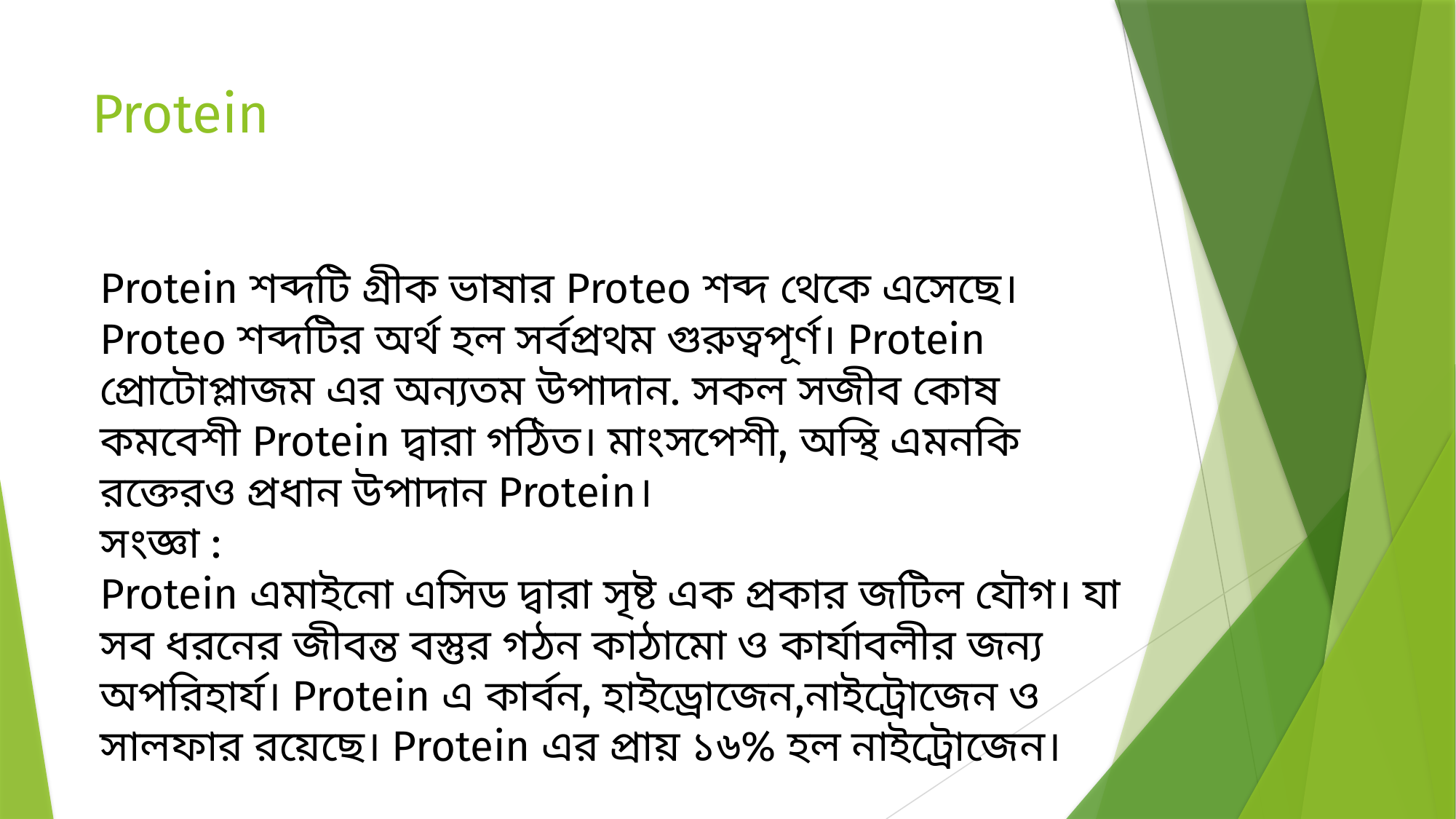

# Protein
Protein শব্দটি গ্রীক ভাষার Proteo শব্দ থেকে এসেছে। Proteo শব্দটির অর্থ হল সর্বপ্রথম গুরুত্বপূর্ণ। Protein প্রোটোপ্লাজম এর অন্যতম উপাদান. সকল সজীব কোষ কমবেশী Protein দ্বারা গঠিত। মাংসপেশী, অস্থি এমনকি রক্তেরও প্রধান উপাদান Protein।
সংজ্ঞা :
Protein এমাইনো এসিড দ্বারা সৃষ্ট এক প্রকার জটিল যৌগ। যা সব ধরনের জীবন্ত বস্তুর গঠন কাঠামো ও কার্যাবলীর জন্য অপরিহার্য। Protein এ কার্বন, হাইড্রোজেন,নাইট্রোজেন ও সালফার রয়েছে। Protein এর প্রায় ১৬% হল নাইট্রোজেন।